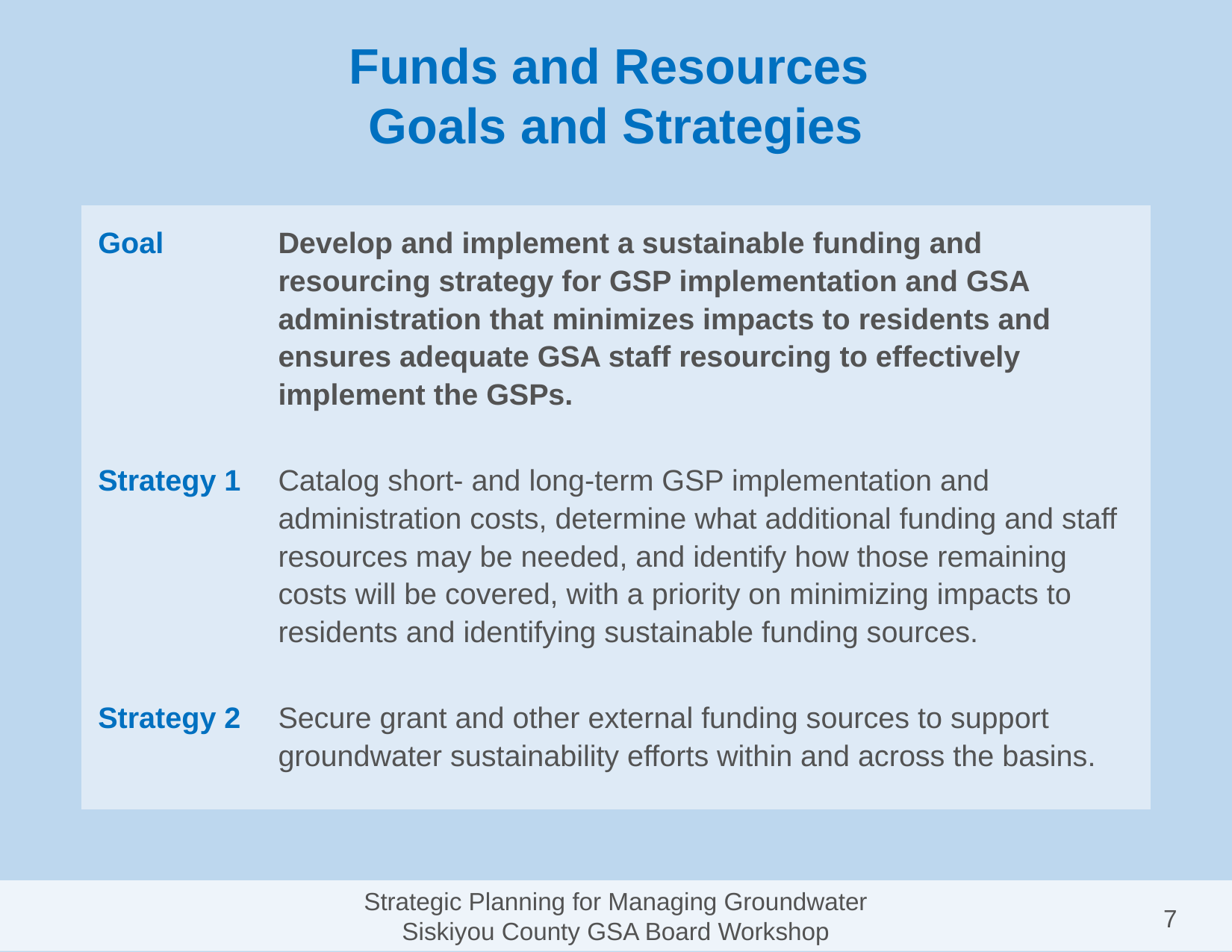

# Funds and Resources Goals and Strategies
| Goal | Develop and implement a sustainable funding and resourcing strategy for GSP implementation and GSA administration that minimizes impacts to residents and ensures adequate GSA staff resourcing to effectively implement the GSPs. |
| --- | --- |
| Strategy 1 | Catalog short- and long-term GSP implementation and administration costs, determine what additional funding and staff resources may be needed, and identify how those remaining costs will be covered, with a priority on minimizing impacts to residents and identifying sustainable funding sources. |
| Strategy 2 | Secure grant and other external funding sources to support groundwater sustainability efforts within and across the basins. |
Strategic Planning for Managing Groundwater
Siskiyou County GSA Board Workshop
7